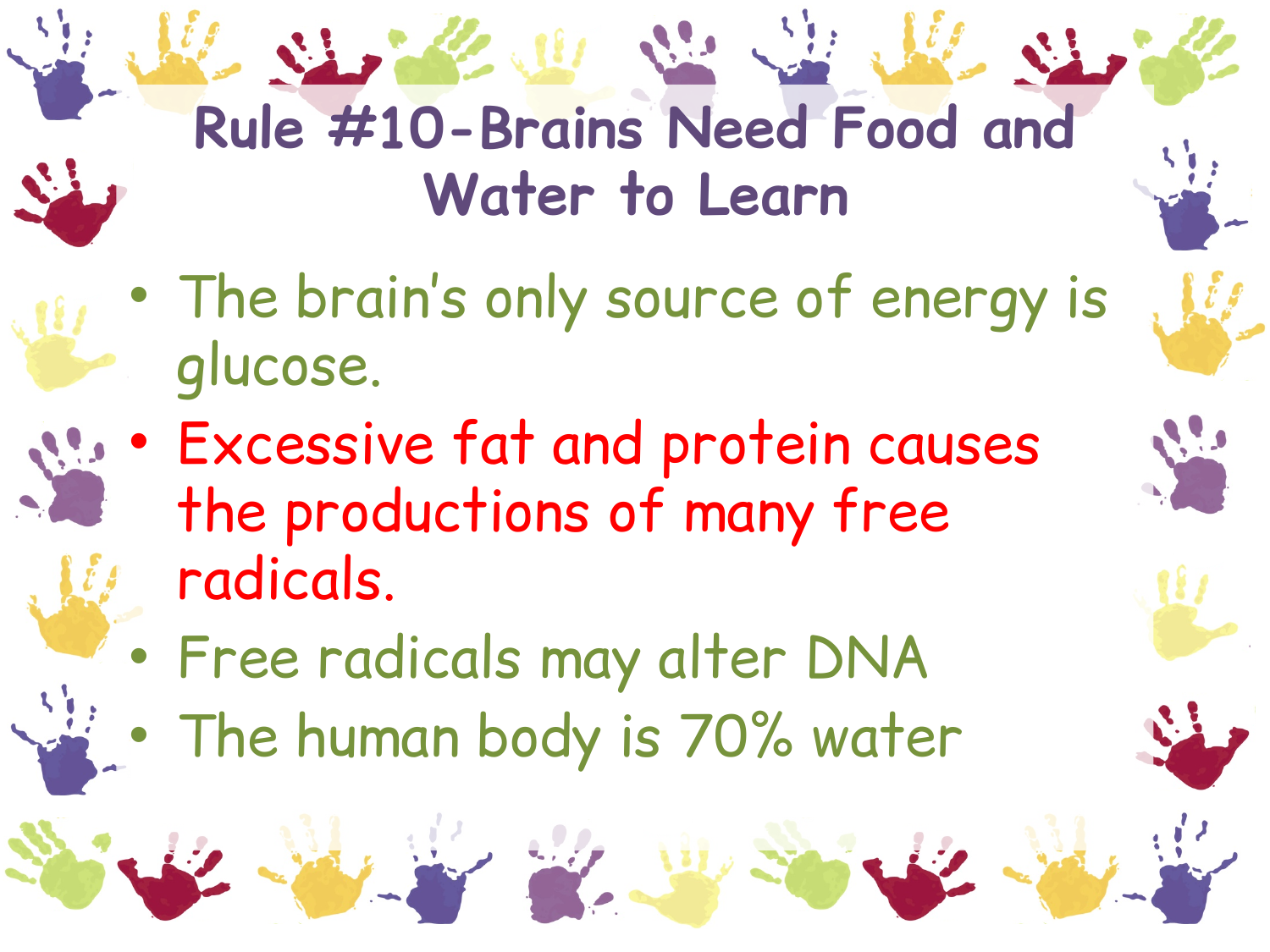

# Rule #10-Brains Need Food and Water to Learn
The brain’s only source of energy is glucose.
Excessive fat and protein causes the productions of many free radicals.
Free radicals may alter DNA
The human body is 70% water